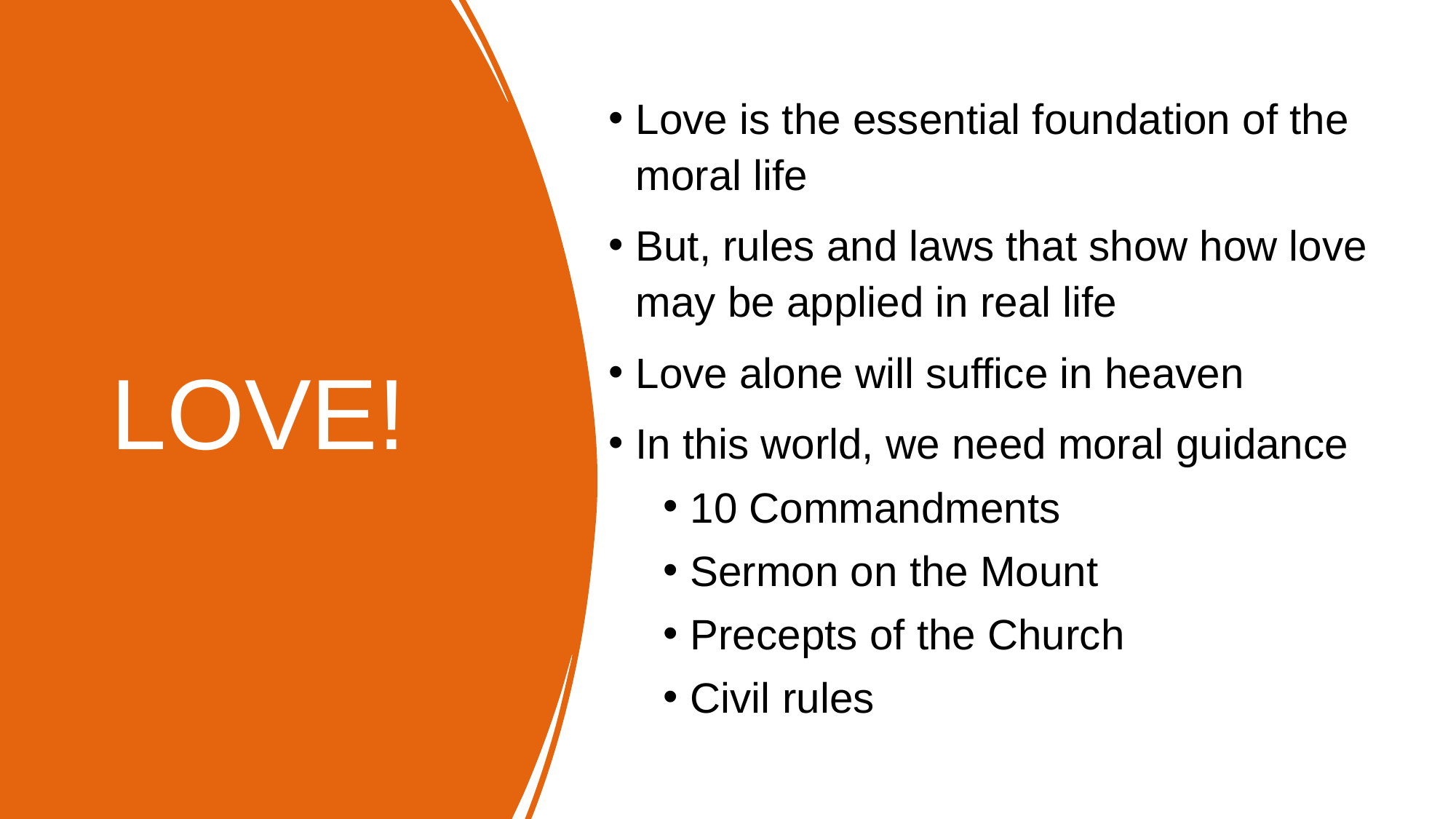

Love is the essential foundation of the moral life
But, rules and laws that show how love may be applied in real life
Love alone will suffice in heaven
In this world, we need moral guidance
10 Commandments
Sermon on the Mount
Precepts of the Church
Civil rules
# LOVE!